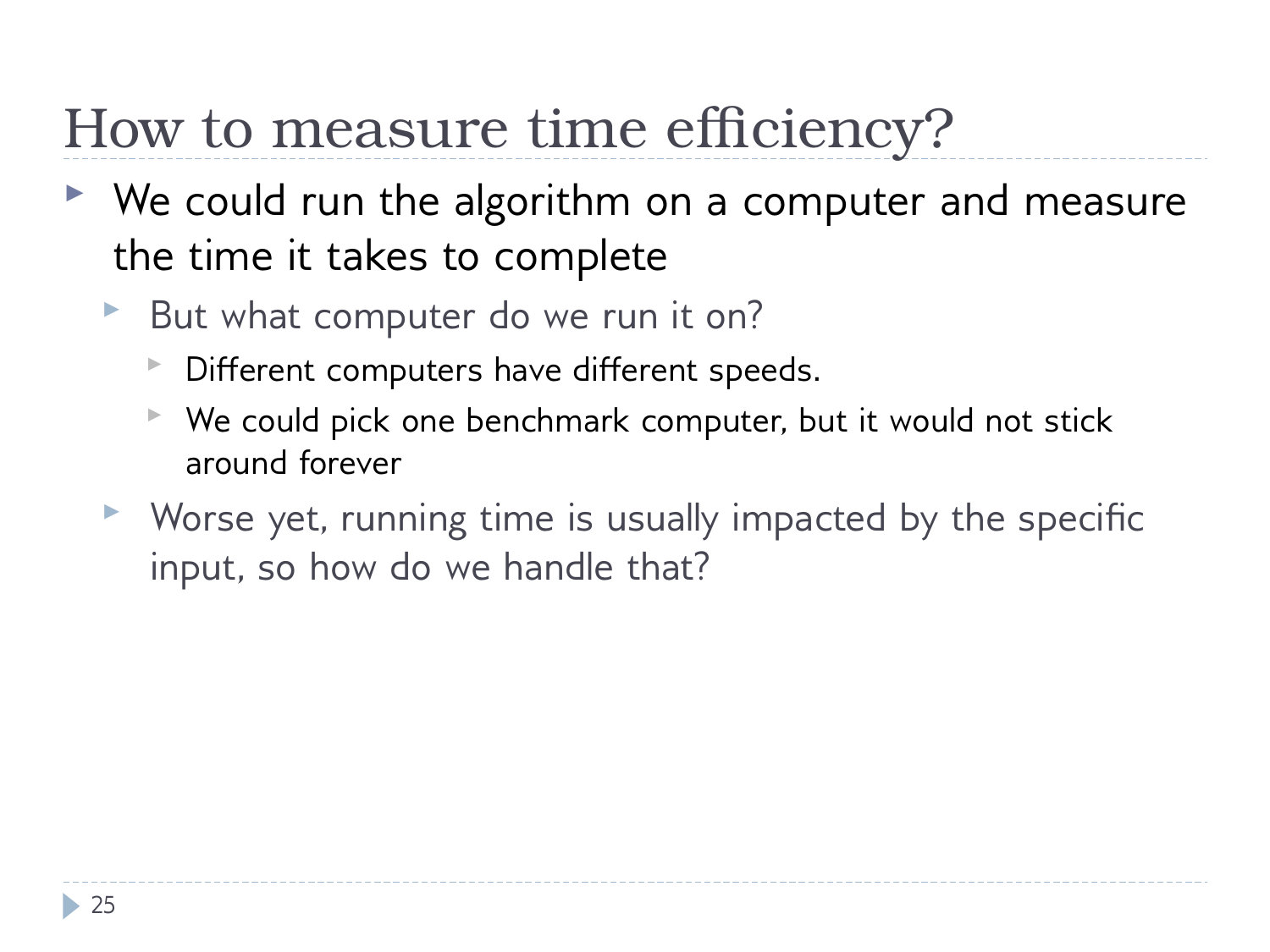

How to measure time efficiency?
We could run the algorithm on a computer and measure the time it takes to complete
But what computer do we run it on?
Different computers have different speeds.
We could pick one benchmark computer, but it would not stick around forever
Worse yet, running time is usually impacted by the specific input, so how do we handle that?
25